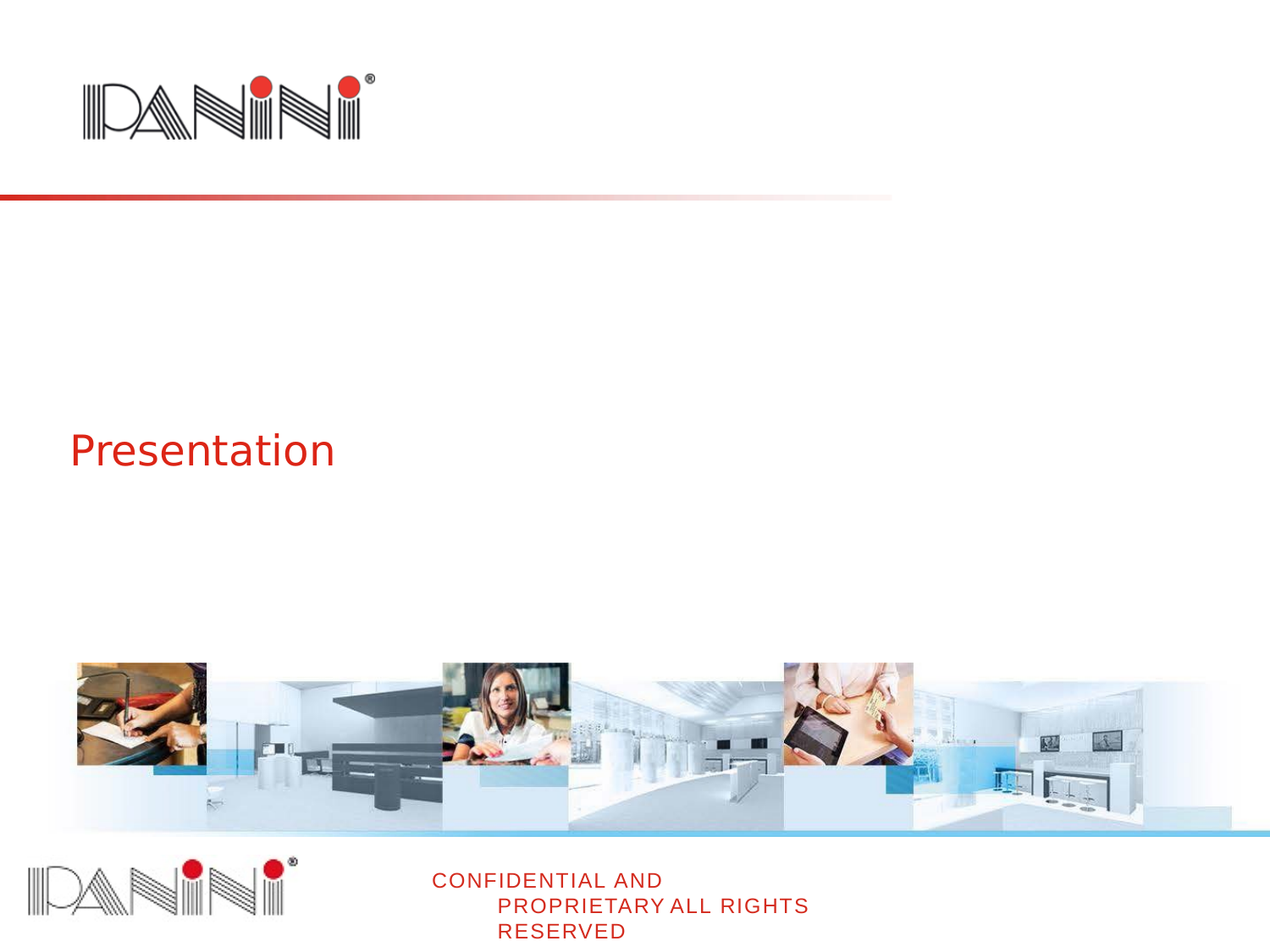

Presentation

CONFIDENTIAL AND  PROPRIETARY ALL RIGHTS  RESERVED